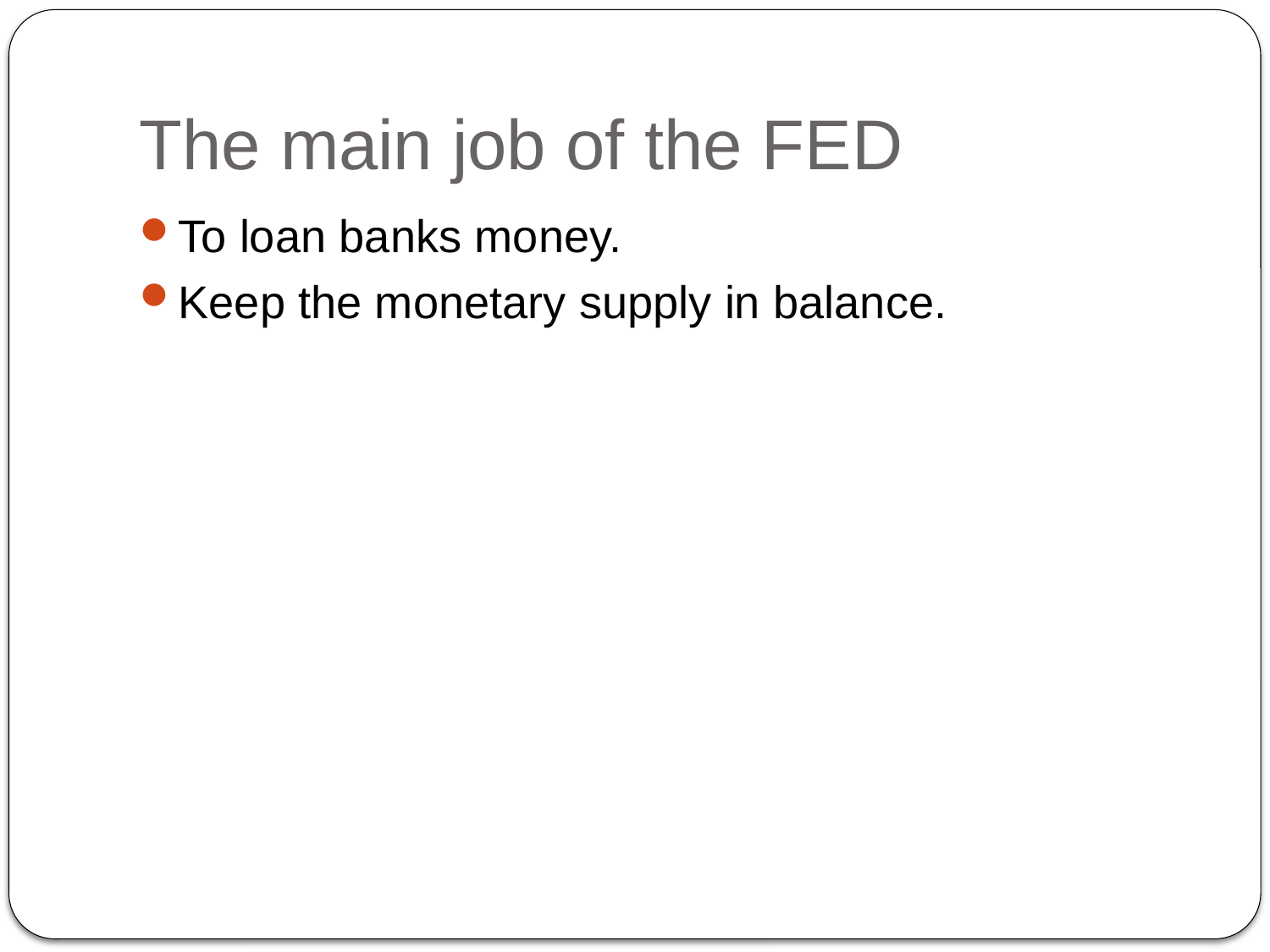

# The main job of the FED
To loan banks money.
Keep the monetary supply in balance.